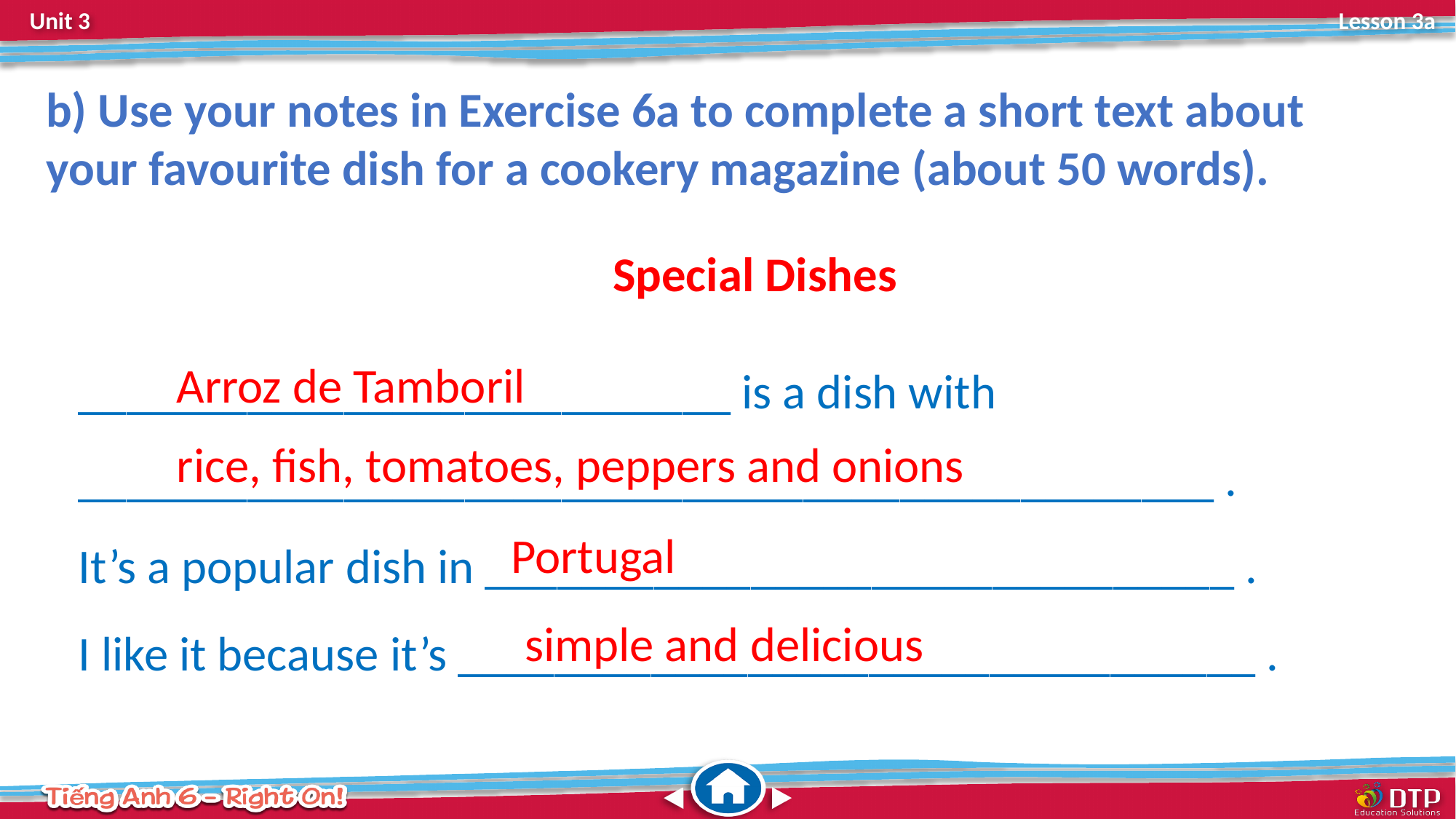

b) Use your notes in Exercise 6a to complete a short text about your favourite dish for a cookery magazine (about 50 words).
Special Dishes
___________________________ is a dish with _______________________________________________ .
It’s a popular dish in _______________________________ .
I like it because it’s _________________________________ .
Arroz de Tamboril
rice, fish, tomatoes, peppers and onions
Portugal
simple and delicious